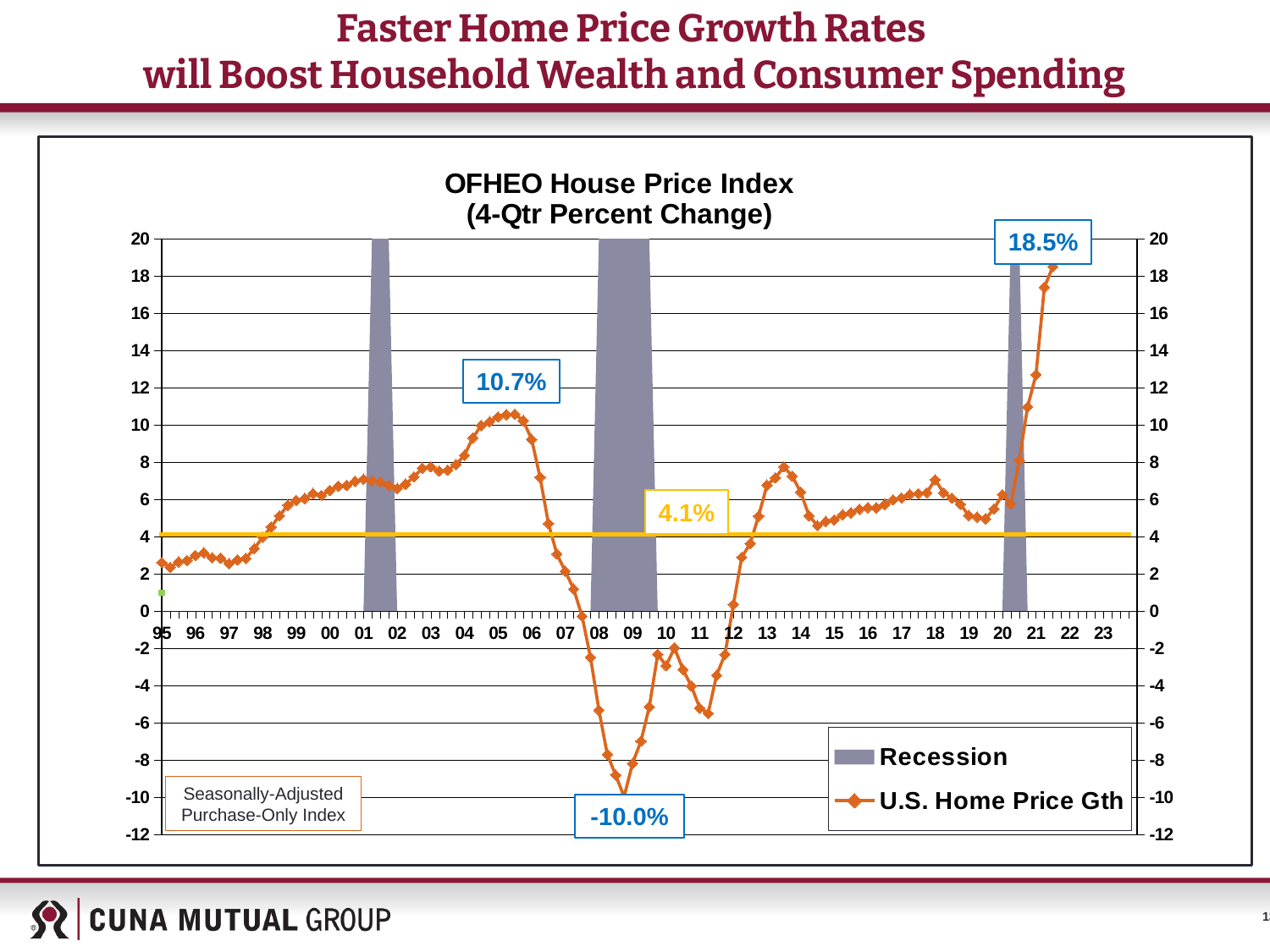

# Faster Home Price Growth Rates will Boost Household Wealth and Consumer Spending

[unsupported chart]

18.5%
10.7%
4.1%
Seasonally-Adjusted Purchase-Only Index
-10.0%